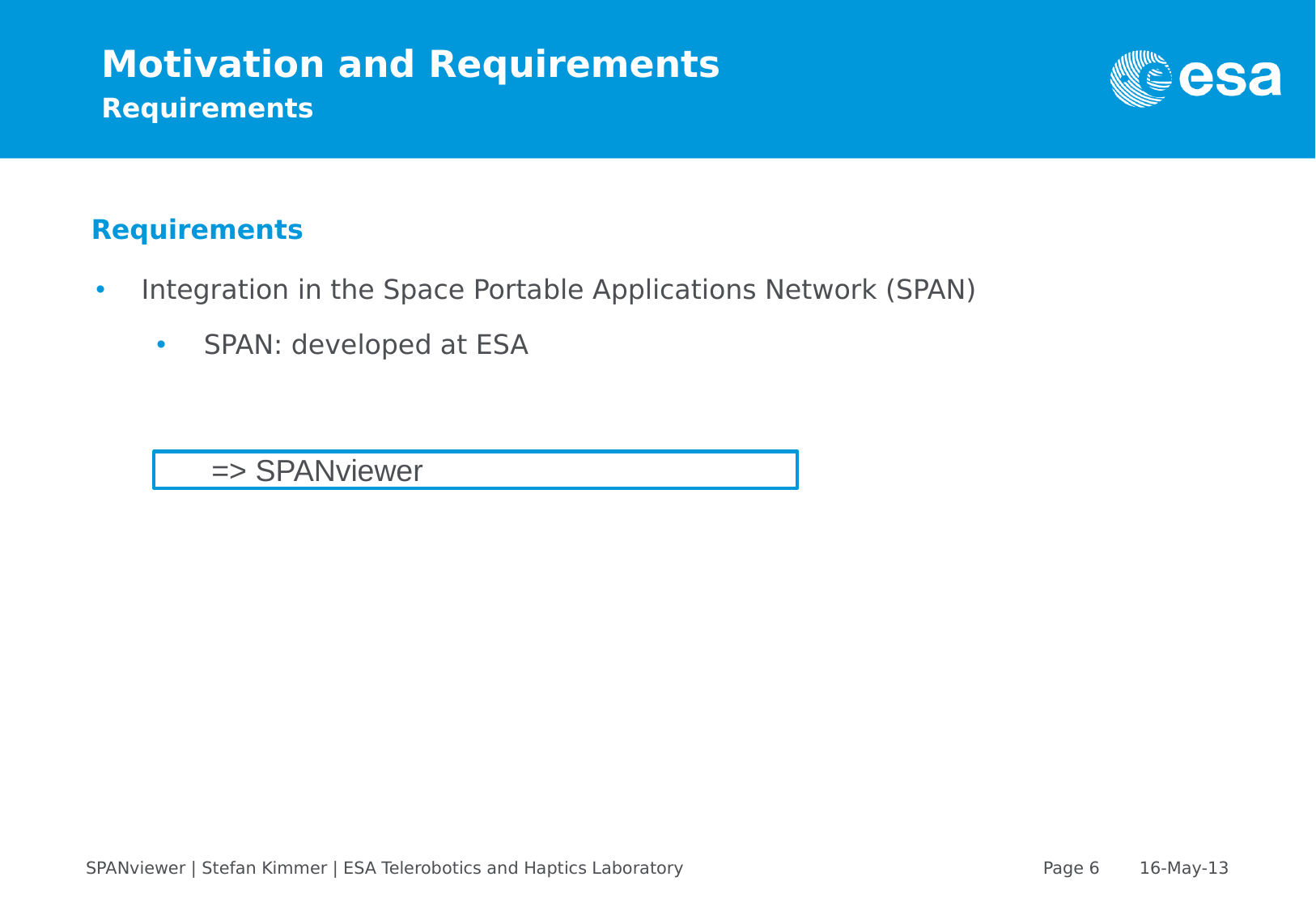

# Motivation and Requirements
Requirements
Requirements
Integration in the Space Portable Applications Network (SPAN)
SPAN: developed at ESA
=> SPANviewer
SPANviewer | Stefan Kimmer | ESA Telerobotics and Haptics Laboratory